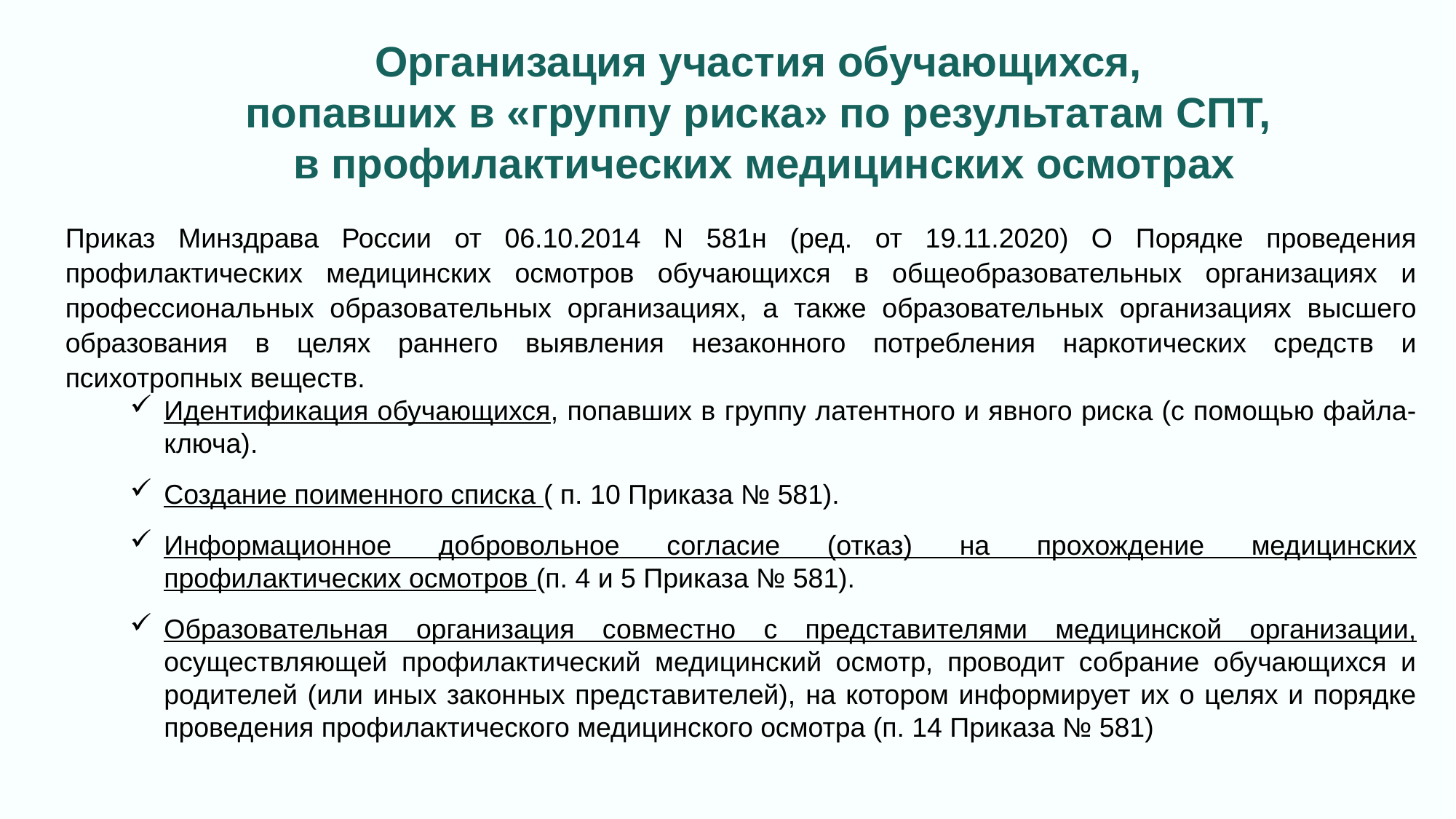

Организация участия обучающихся,
попавших в «группу риска» по результатам СПТ,
в профилактических медицинских осмотрах
Приказ Минздрава России от 06.10.2014 N 581н (ред. от 19.11.2020) О Порядке проведения профилактических медицинских осмотров обучающихся в общеобразовательных организациях и профессиональных образовательных организациях, а также образовательных организациях высшего образования в целях раннего выявления незаконного потребления наркотических средств и психотропных веществ.
Идентификация обучающихся, попавших в группу латентного и явного риска (с помощью файла-ключа).
Создание поименного списка ( п. 10 Приказа № 581).
Информационное добровольное согласие (отказ) на прохождение медицинских профилактических осмотров (п. 4 и 5 Приказа № 581).
Образовательная организация совместно с представителями медицинской организации, осуществляющей профилактический медицинский осмотр, проводит собрание обучающихся и родителей (или иных законных представителей), на котором информирует их о целях и порядке проведения профилактического медицинского осмотра (п. 14 Приказа № 581)